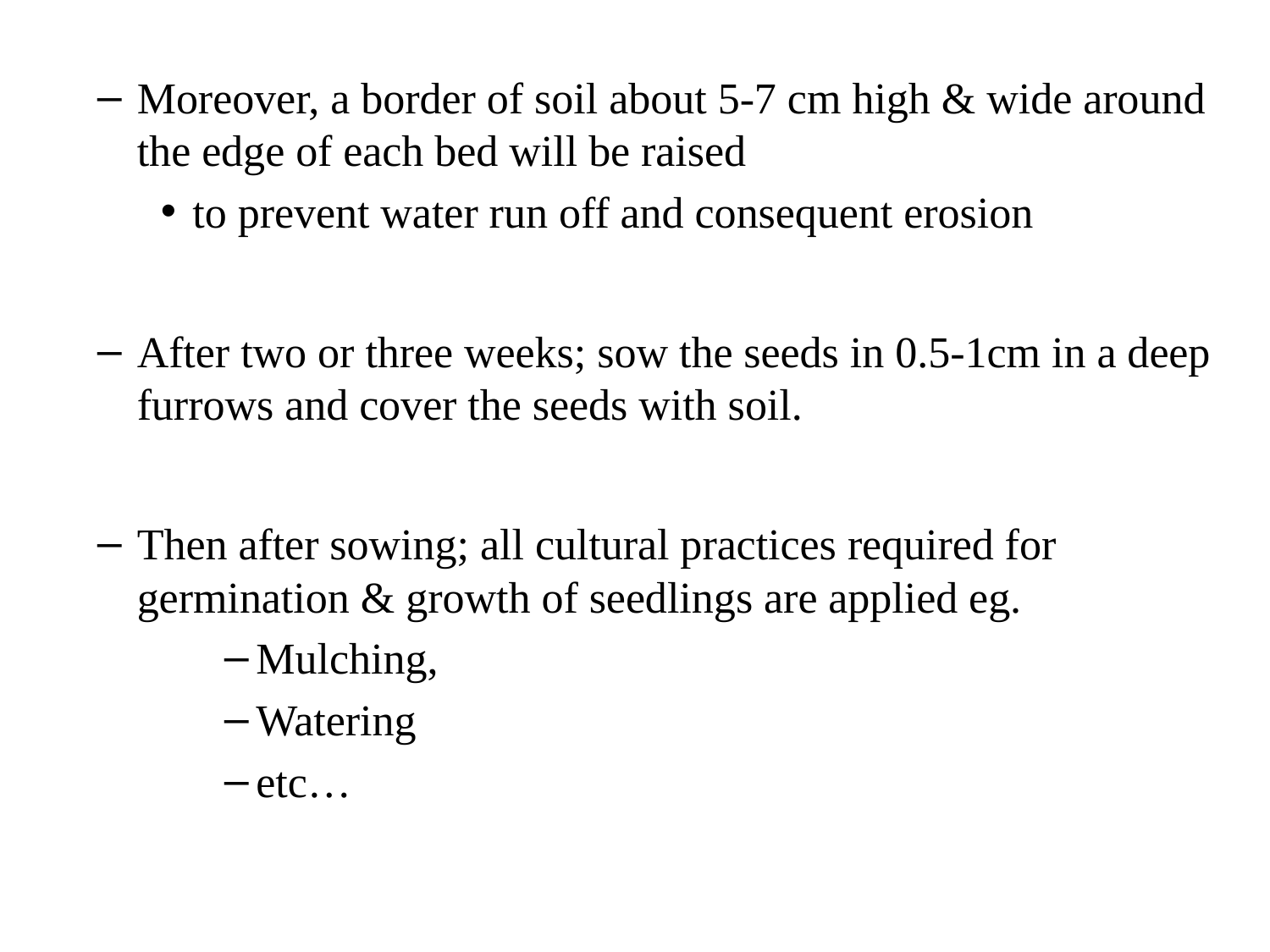

Moreover, a border of soil about 5-7 cm high & wide around the edge of each bed will be raised
to prevent water run off and consequent erosion

After two or three weeks; sow the seeds in 0.5-1cm in a deep furrows and cover the seeds with soil.

Then after sowing; all cultural practices required for germination & growth of seedlings are applied eg.
Mulching,
Watering
etc…